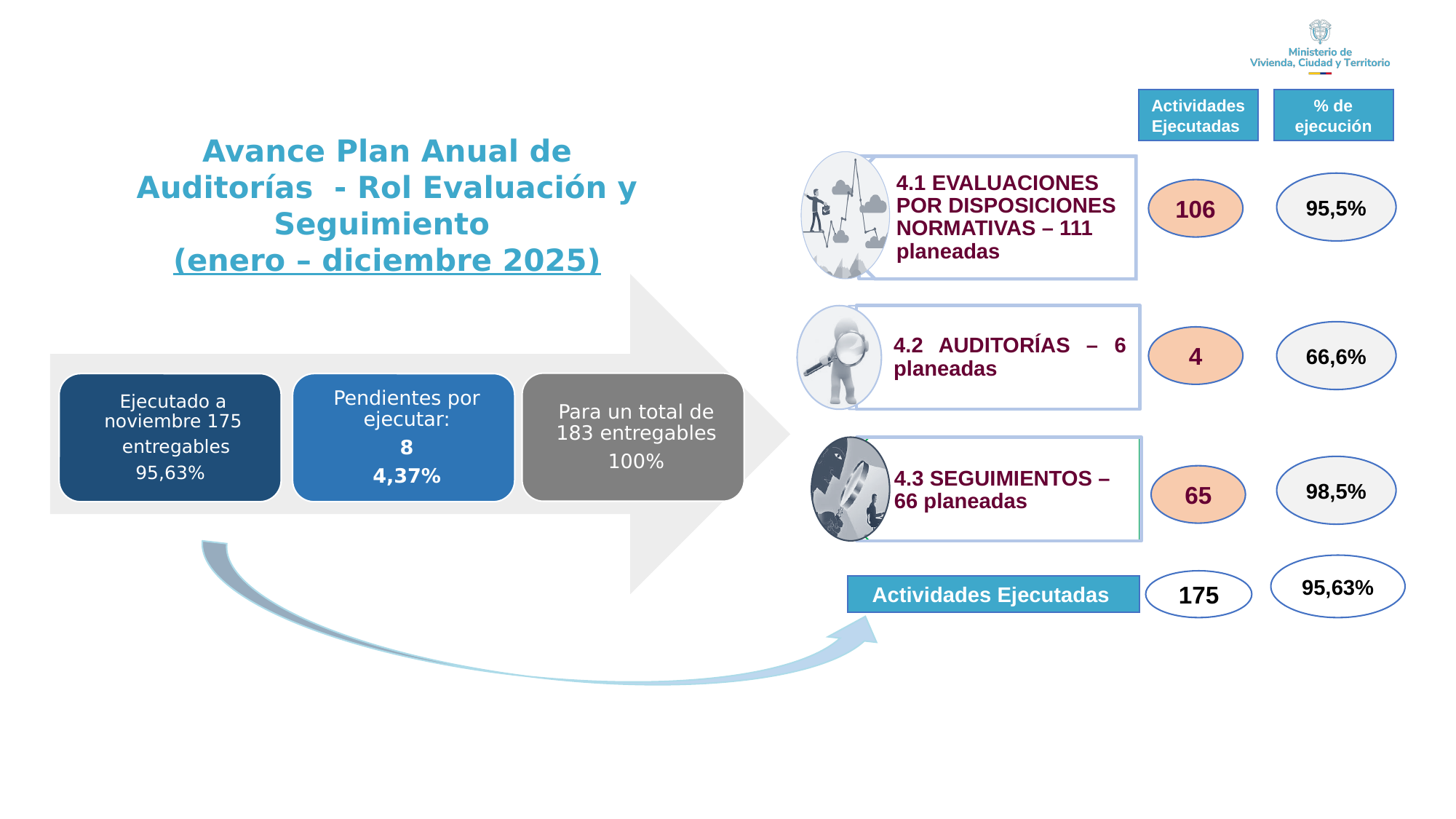

% de ejecución
Actividades Ejecutadas
Avance Plan Anual de Auditorías  - Rol Evaluación y Seguimiento
(enero – diciembre 2025)

4.1 EVALUACIONES POR DISPOSICIONES NORMATIVAS – 111 planeadas
95,5%
106
Ejecutado a noviembre 175
 entregables
95,63%
Pendientes por ejecutar:
8
4,37%
Para un total de 183 entregables
100%

4.2 AUDITORÍAS – 6 planeadas

66,6%
4

4.3 SEGUIMIENTOS – 66 planeadas

98,5%
65
95,63%
175
Actividades Ejecutadas